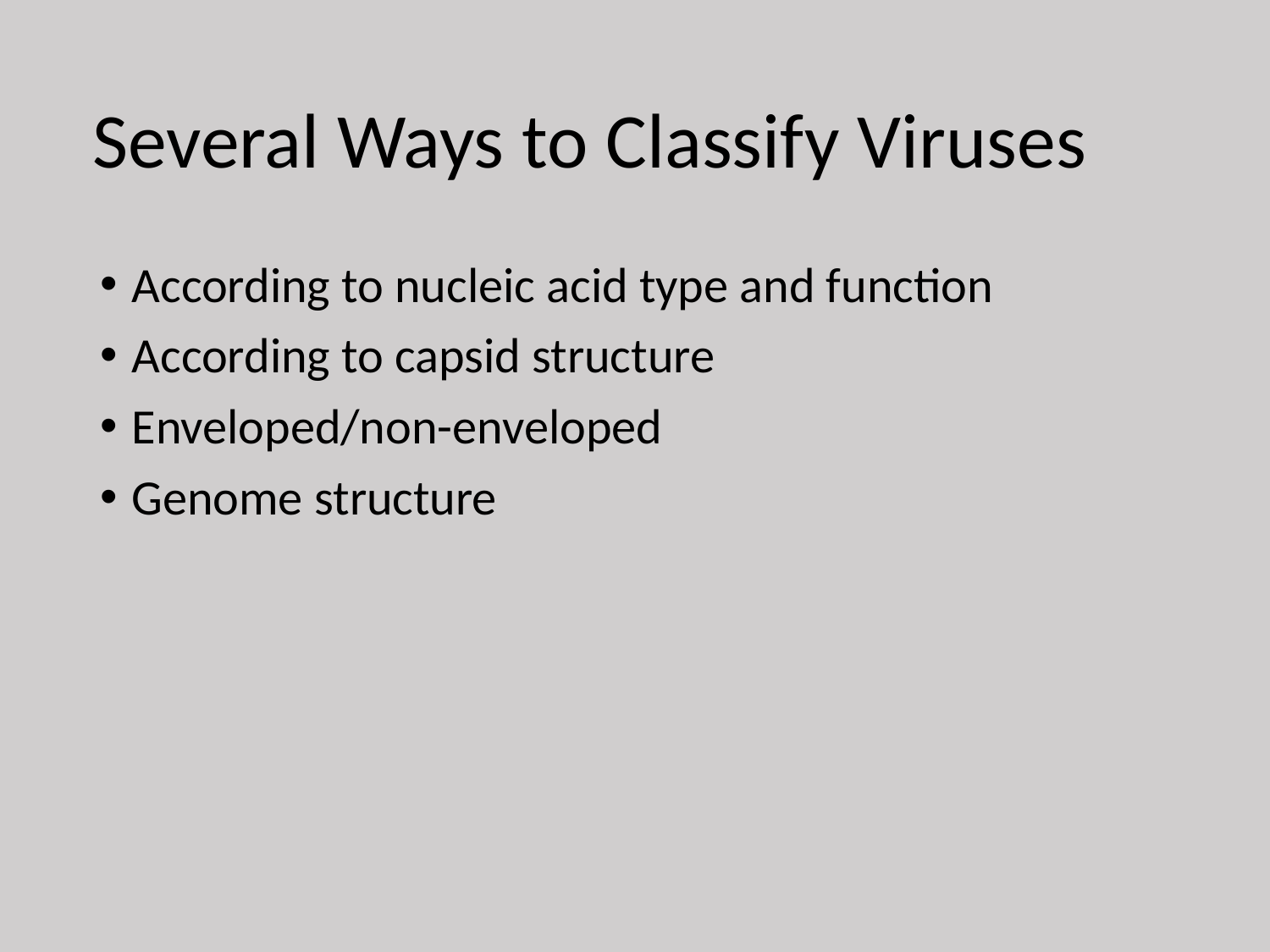

# Several Ways to Classify Viruses
According to nucleic acid type and function
According to capsid structure
Enveloped/non-enveloped
Genome structure